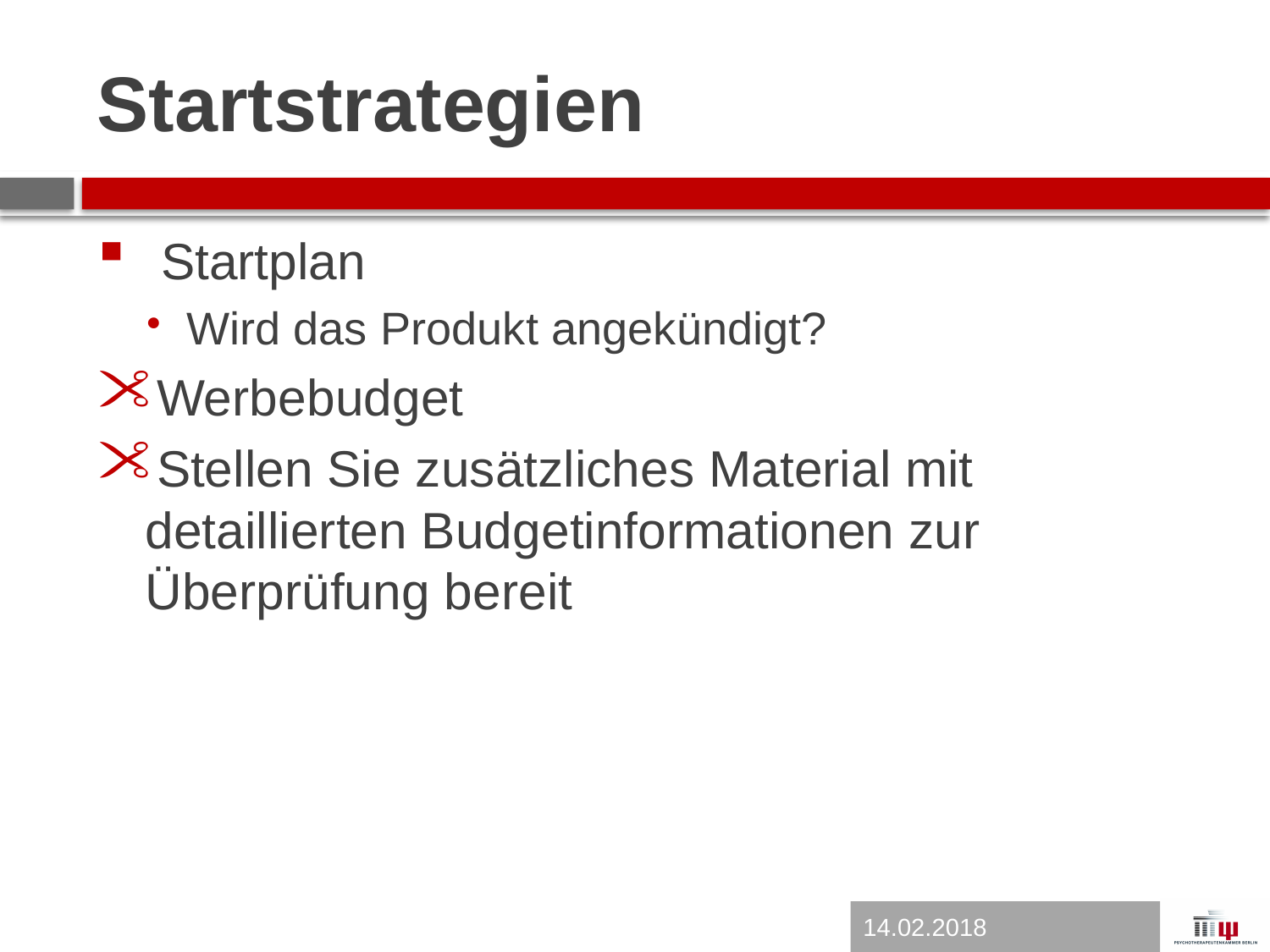

# Startstrategien
Startplan
Wird das Produkt angekündigt?
Werbebudget
Stellen Sie zusätzliches Material mit detaillierten Budgetinformationen zur Überprüfung bereit
14.02.2018